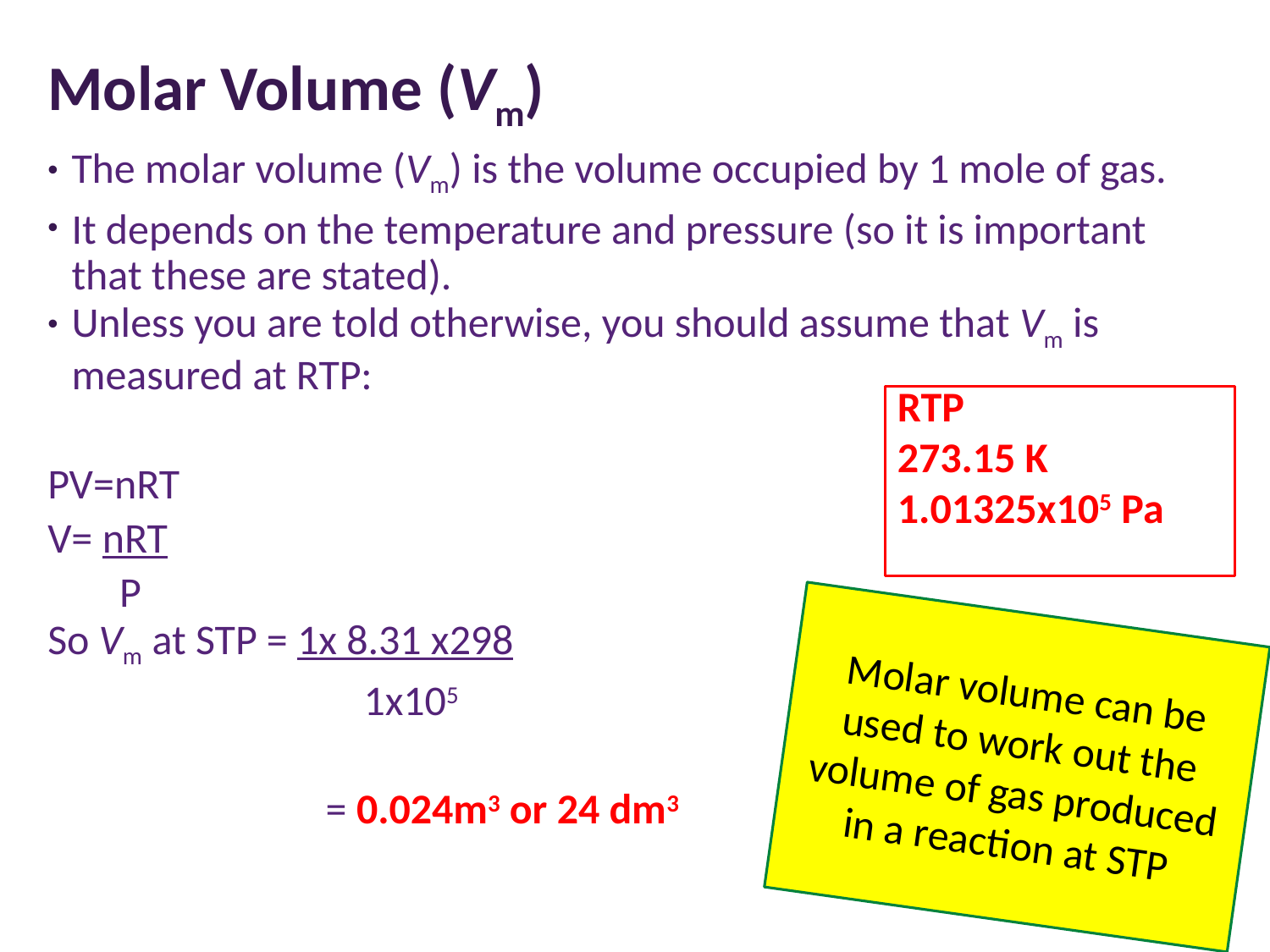

# Molar Volume (Vm)
The molar volume (Vm) is the volume occupied by 1 mole of gas.
It depends on the temperature and pressure (so it is important that these are stated).
Unless you are told otherwise, you should assume that Vm is measured at RTP:

PV=nRT
V= nRT
	     P
So Vm at STP = 1x 8.31 x298
			    1x105

			= 0.024m3 or 24 dm3

RTP
273.15 K
1.01325x105 Pa

Molar volume can be used to work out the volume of gas produced in a reaction at STP